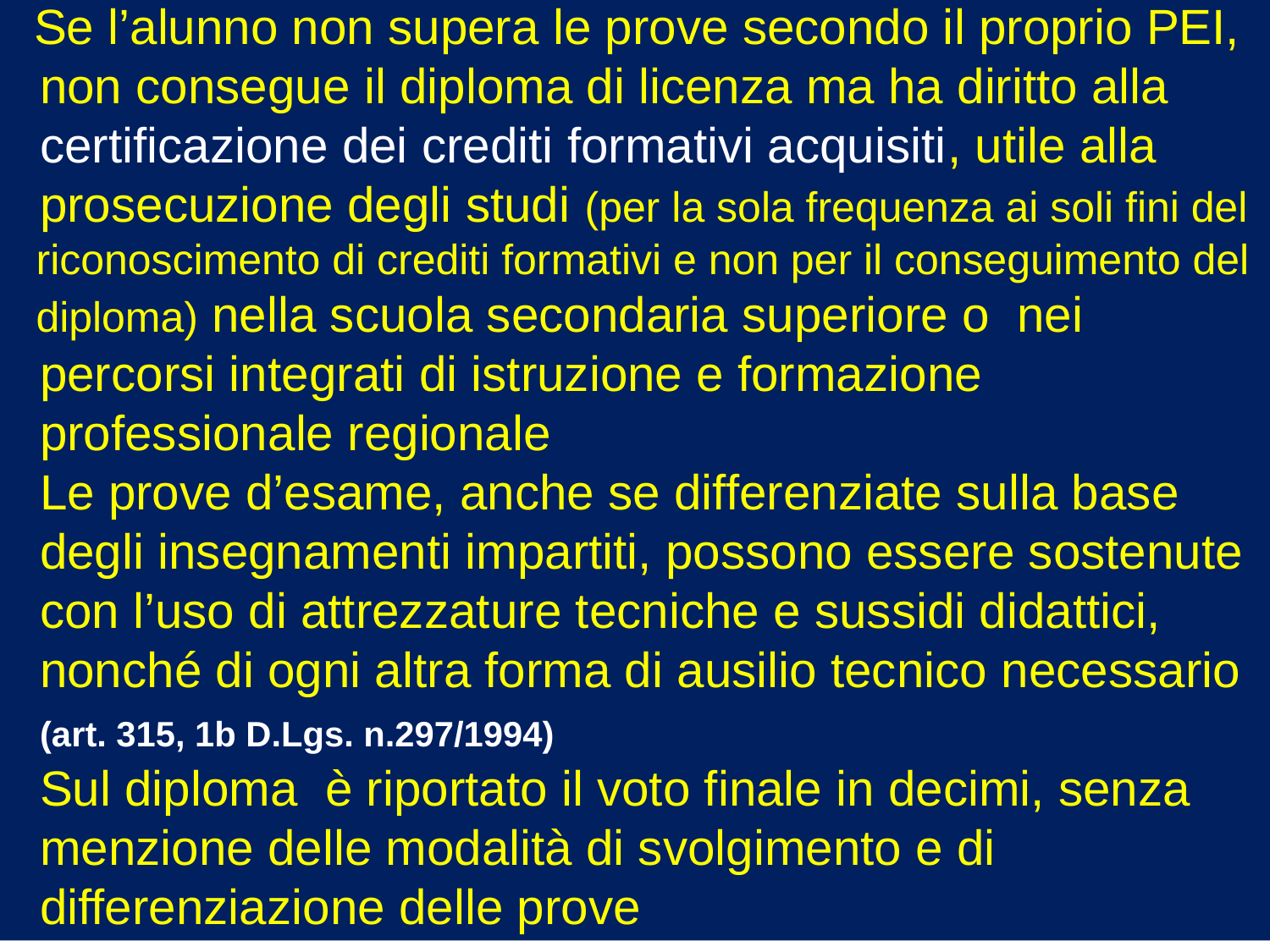

Se l’alunno non supera le prove secondo il proprio PEI,
  non consegue il diploma di licenza ma ha diritto alla
  certificazione dei crediti formativi acquisiti, utile alla
  prosecuzione degli studi (per la sola frequenza ai soli fini del
  riconoscimento di crediti formativi e non per il conseguimento del
  diploma) nella scuola secondaria superiore o  nei
  percorsi integrati di istruzione e formazione
  professionale regionale
  Le prove d’esame, anche se differenziate sulla base
  degli insegnamenti impartiti, possono essere sostenute
  con l’uso di attrezzature tecniche e sussidi didattici,
  nonché di ogni altra forma di ausilio tecnico necessario
  (art. 315, 1b D.Lgs. n.297/1994)
  Sul diploma  è riportato il voto finale in decimi, senza
  menzione delle modalità di svolgimento e di
  differenziazione delle prove